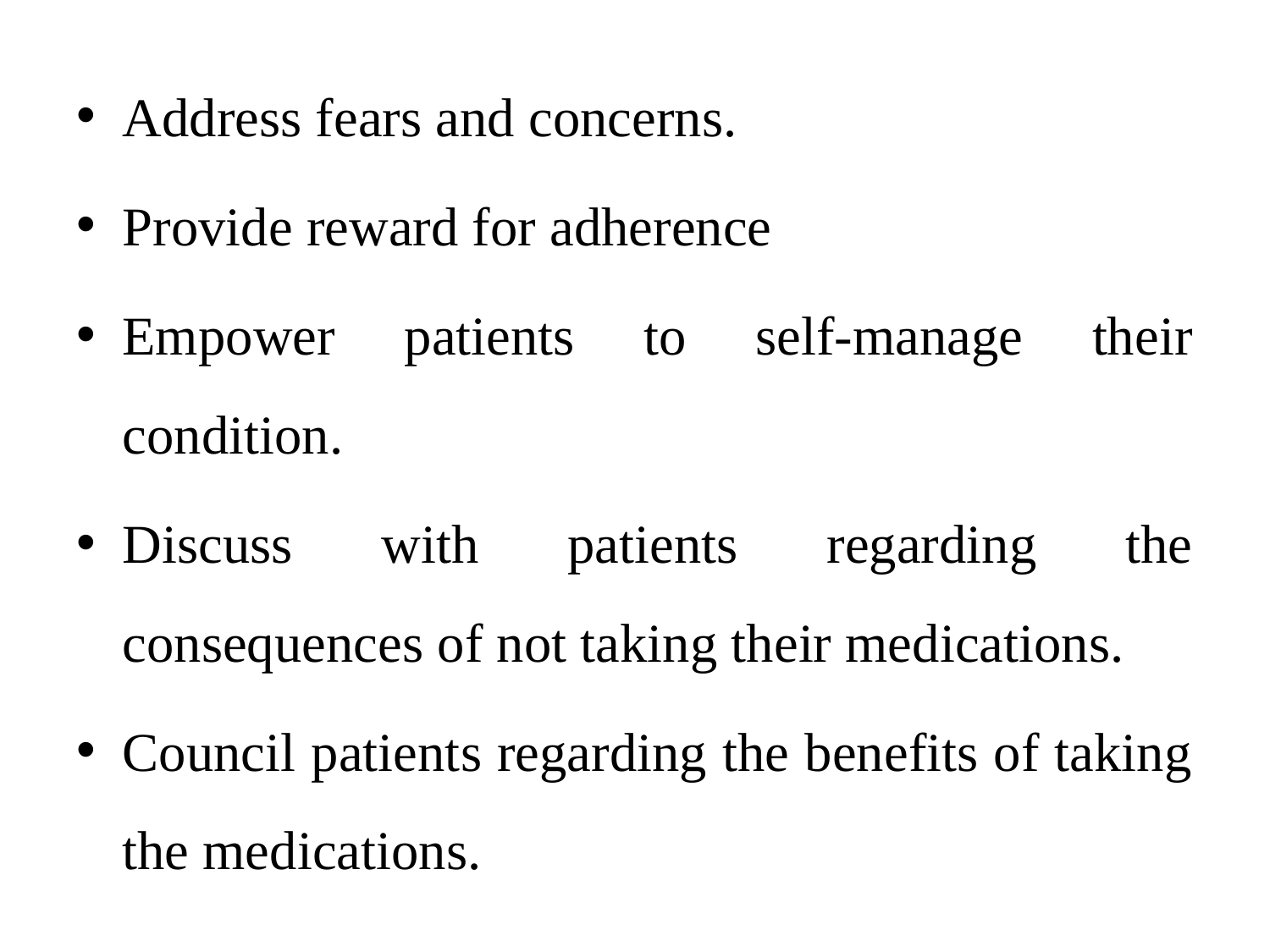

Address fears and concerns.
Provide reward for adherence
Empower patients to self-manage their condition.
Discuss with patients regarding the consequences of not taking their medications.
Council patients regarding the benefits of taking the medications.